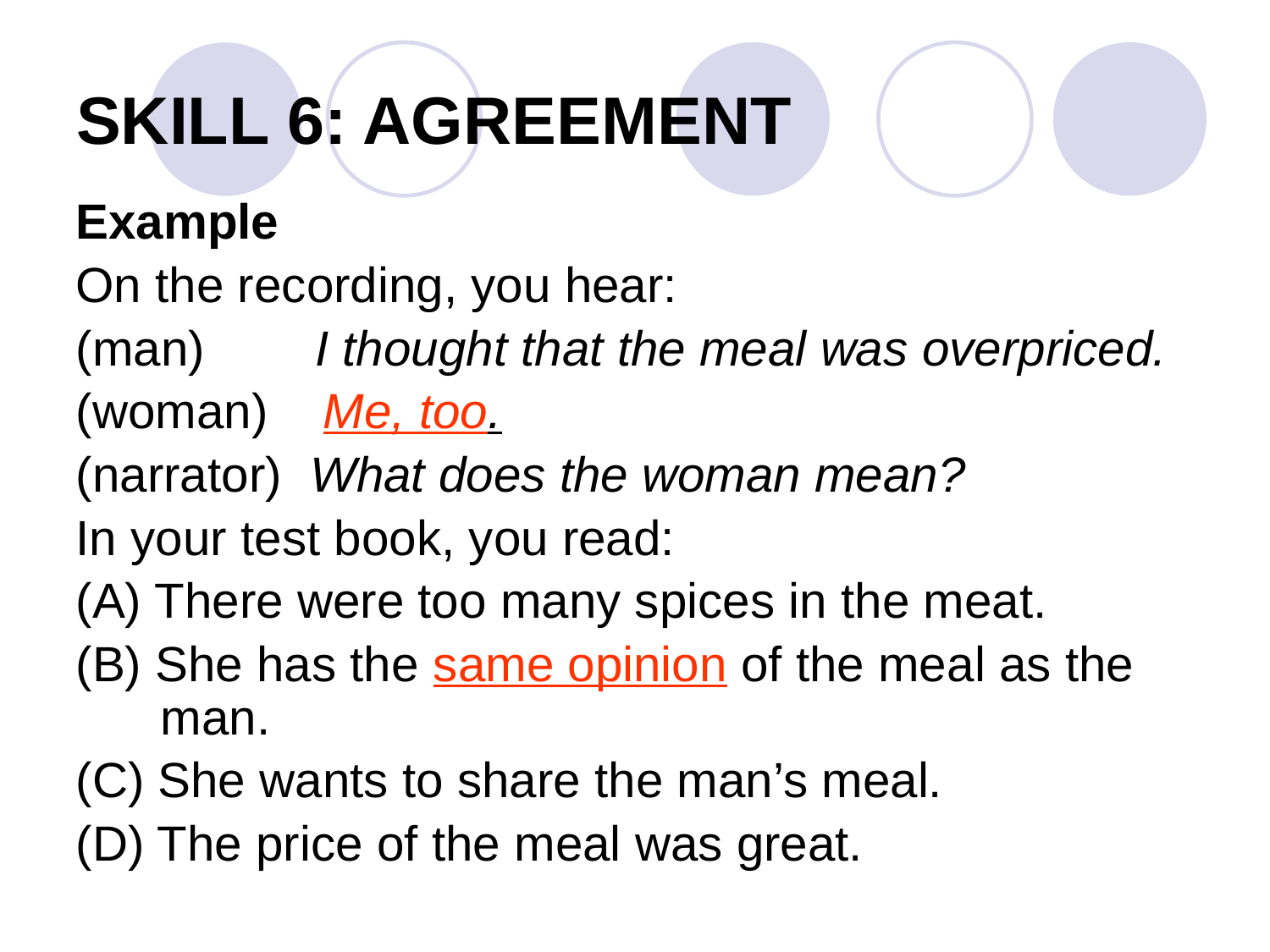

# SKILL 6: AGREEMENT
Example
On the recording, you hear:
(man)        I thought that the meal was overpriced.
(woman)    Me, too.
(narrator)  What does the woman mean?
In your test book, you read:
(A) There were too many spices in the meat.
(B) She has the same opinion of the meal as the man.
(C) She wants to share the man’s meal.
(D) The price of the meal was great.